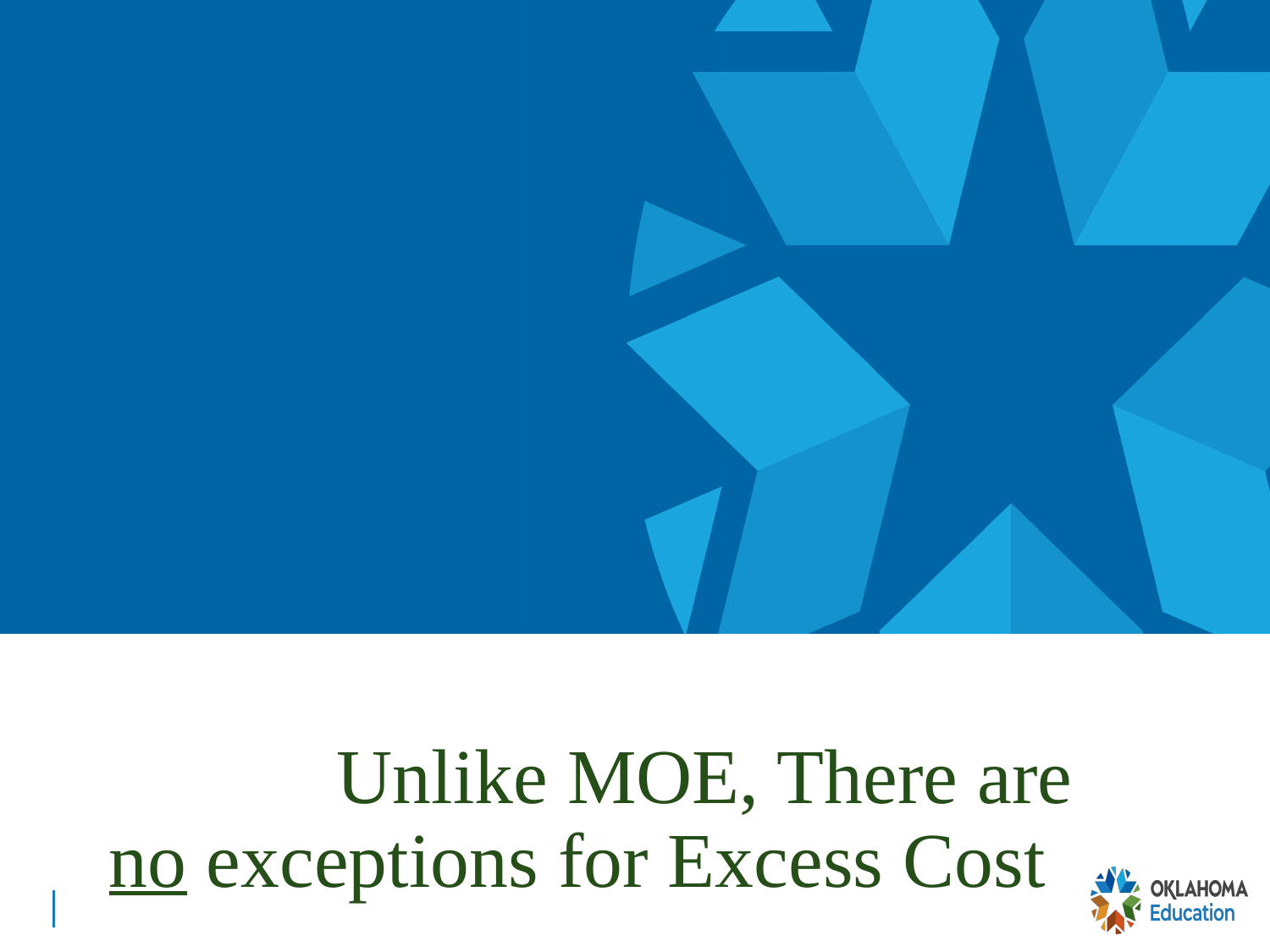

# Unlike MOE, There are no exceptions for Excess Cost